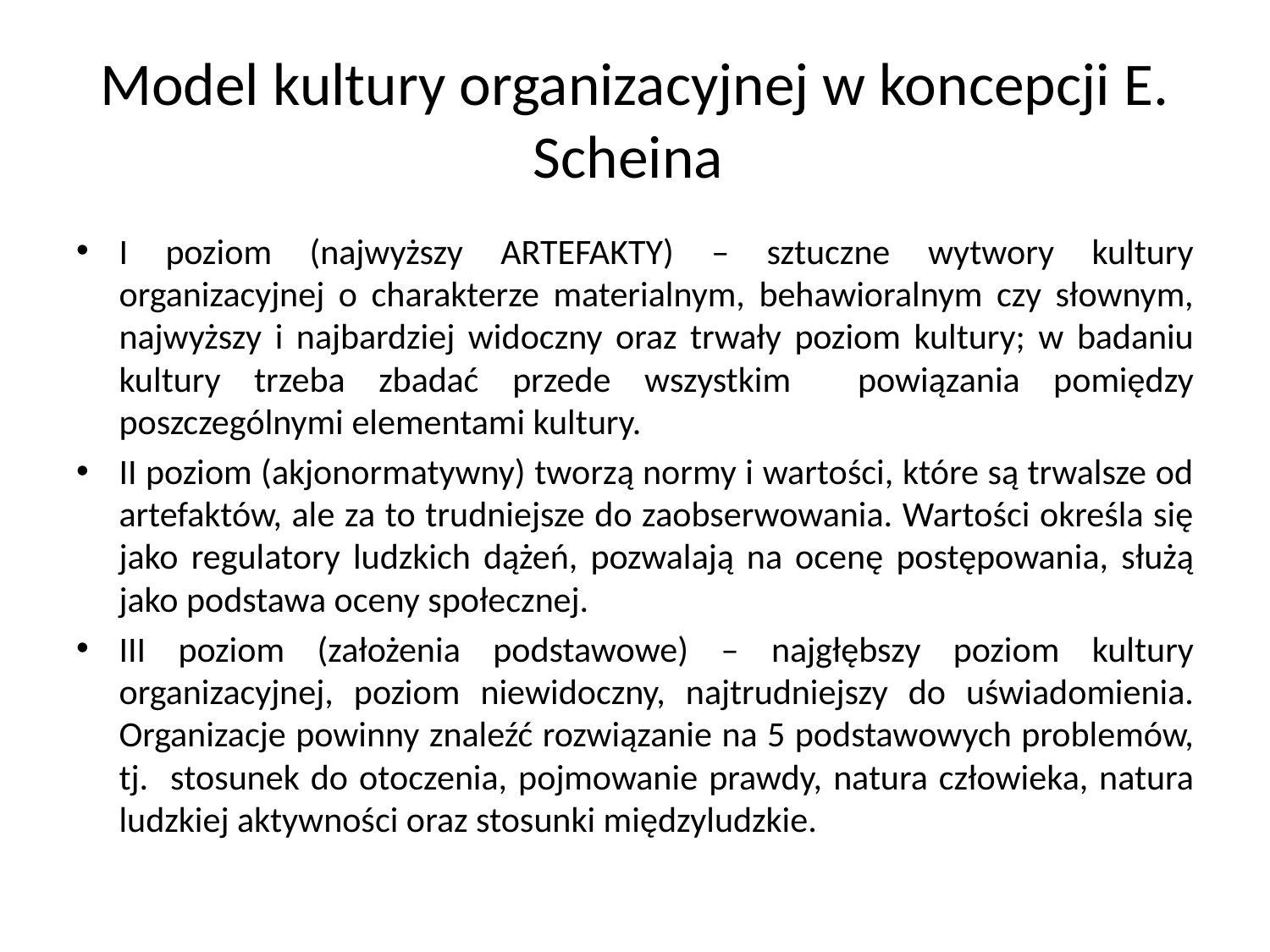

# Model kultury organizacyjnej w koncepcji E. Scheina
I poziom (najwyższy ARTEFAKTY) – sztuczne wytwory kultury organizacyjnej o charakterze materialnym, behawioralnym czy słownym, najwyższy i najbardziej widoczny oraz trwały poziom kultury; w badaniu kultury trzeba zbadać przede wszystkim  powiązania pomiędzy poszczególnymi elementami kultury.
II poziom (akjonormatywny) tworzą normy i wartości, które są trwalsze od artefaktów, ale za to trudniejsze do zaobserwowania. Wartości określa się jako regulatory ludzkich dążeń, pozwalają na ocenę postępowania, służą jako podstawa oceny społecznej.
III poziom (założenia podstawowe) – najgłębszy poziom kultury organizacyjnej, poziom niewidoczny, najtrudniejszy do uświadomienia. Organizacje powinny znaleźć rozwiązanie na 5 podstawowych problemów, tj.  stosunek do otoczenia, pojmowanie prawdy, natura człowieka, natura ludzkiej aktywności oraz stosunki międzyludzkie.